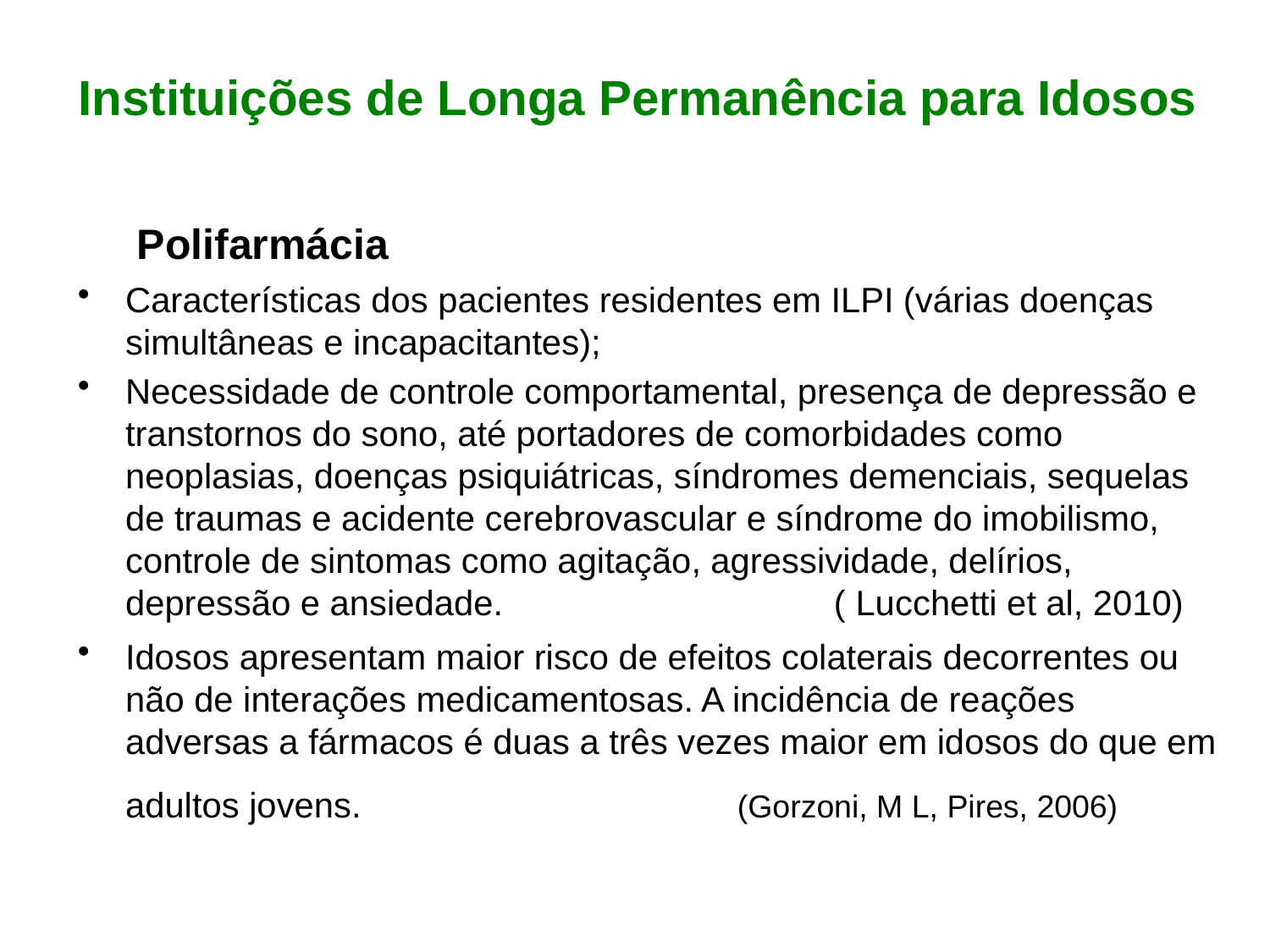

# Instituições de Longa Permanência para Idosos
     Polifarmácia
Características dos pacientes residentes em ILPI (várias doenças simultâneas e incapacitantes);
Necessidade de controle comportamental, presença de depressão e transtornos do sono, até portadores de comorbidades como neoplasias, doenças psiquiátricas, síndromes demenciais, sequelas de traumas e acidente cerebrovascular e síndrome do imobilismo, controle de sintomas como agitação, agressividade, delírios, depressão e ansiedade.                                  ( Lucchetti et al, 2010)
Idosos apresentam maior risco de efeitos colaterais decorrentes ou não de interações medicamentosas. A incidência de reações adversas a fármacos é duas a três vezes maior em idosos do que em adultos jovens.                        (Gorzoni, M L, Pires, 2006)